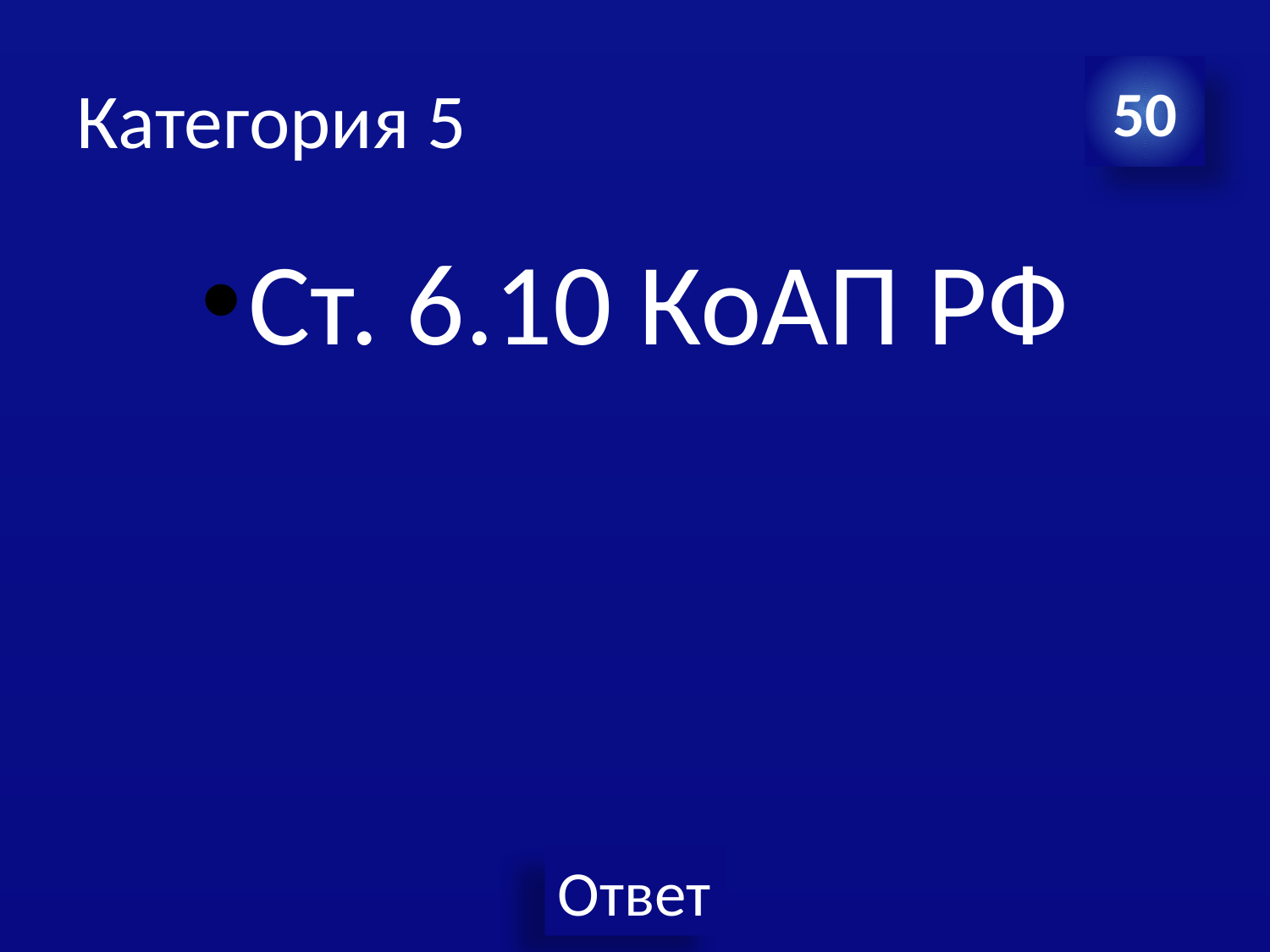

# Категория 5
50
Ст. 6.10 КоАП РФ